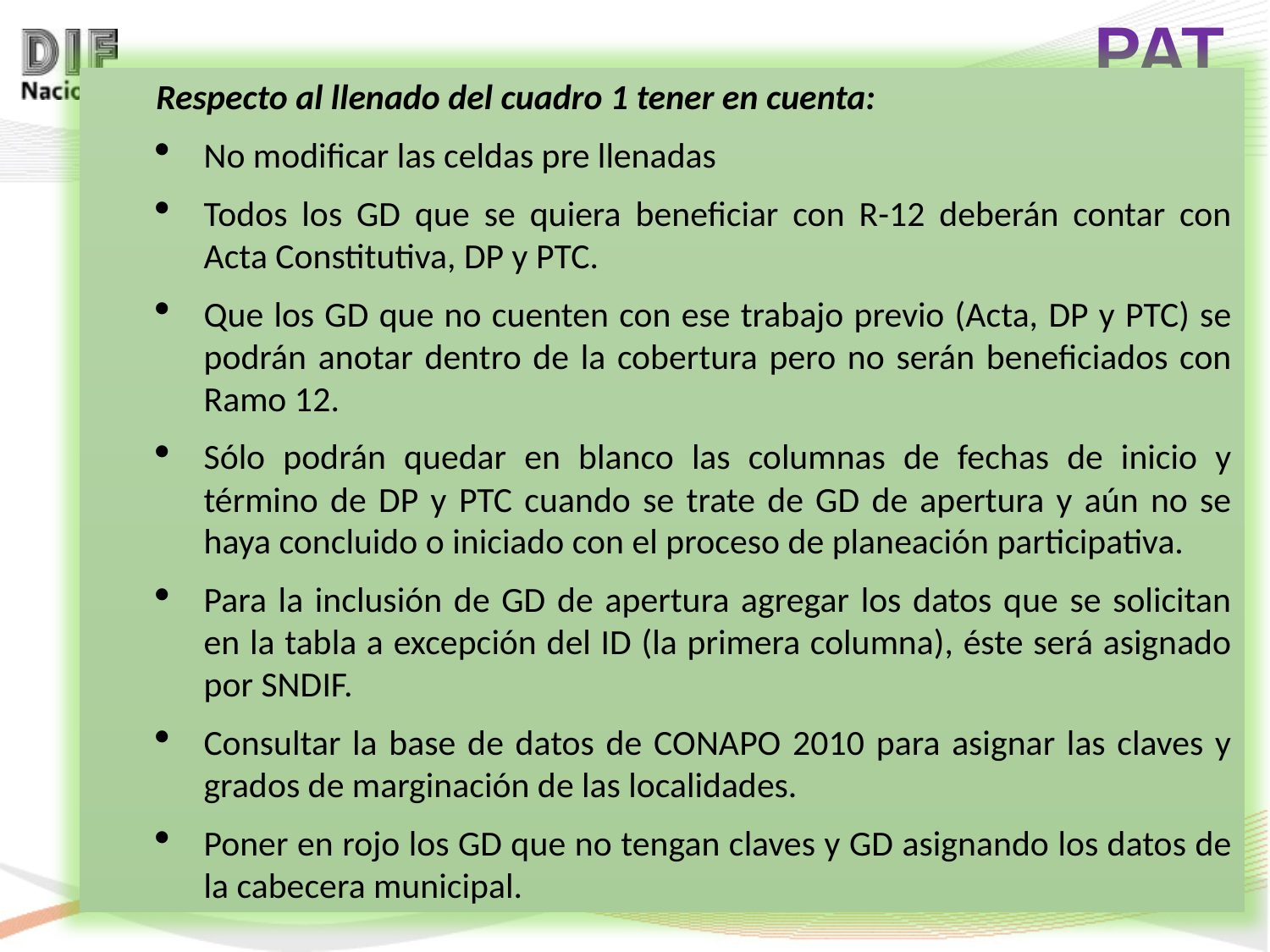

Respecto al llenado del cuadro 1 tener en cuenta:
No modificar las celdas pre llenadas
Todos los GD que se quiera beneficiar con R-12 deberán contar con Acta Constitutiva, DP y PTC.
Que los GD que no cuenten con ese trabajo previo (Acta, DP y PTC) se podrán anotar dentro de la cobertura pero no serán beneficiados con Ramo 12.
Sólo podrán quedar en blanco las columnas de fechas de inicio y término de DP y PTC cuando se trate de GD de apertura y aún no se haya concluido o iniciado con el proceso de planeación participativa.
Para la inclusión de GD de apertura agregar los datos que se solicitan en la tabla a excepción del ID (la primera columna), éste será asignado por SNDIF.
Consultar la base de datos de CONAPO 2010 para asignar las claves y grados de marginación de las localidades.
Poner en rojo los GD que no tengan claves y GD asignando los datos de la cabecera municipal.